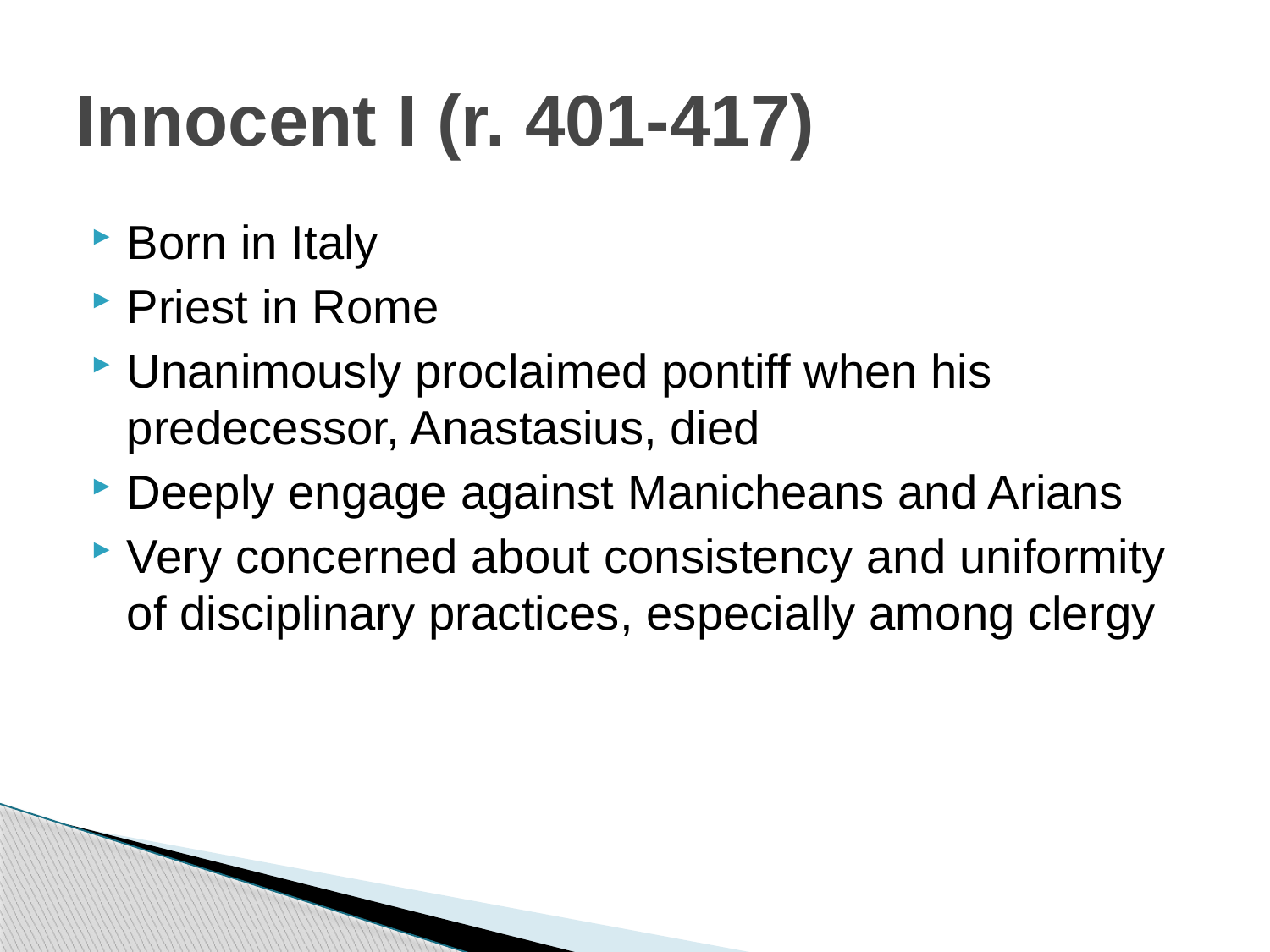

# Innocent I (r. 401-417)
Born in Italy
Priest in Rome
Unanimously proclaimed pontiff when his predecessor, Anastasius, died
Deeply engage against Manicheans and Arians
Very concerned about consistency and uniformity of disciplinary practices, especially among clergy